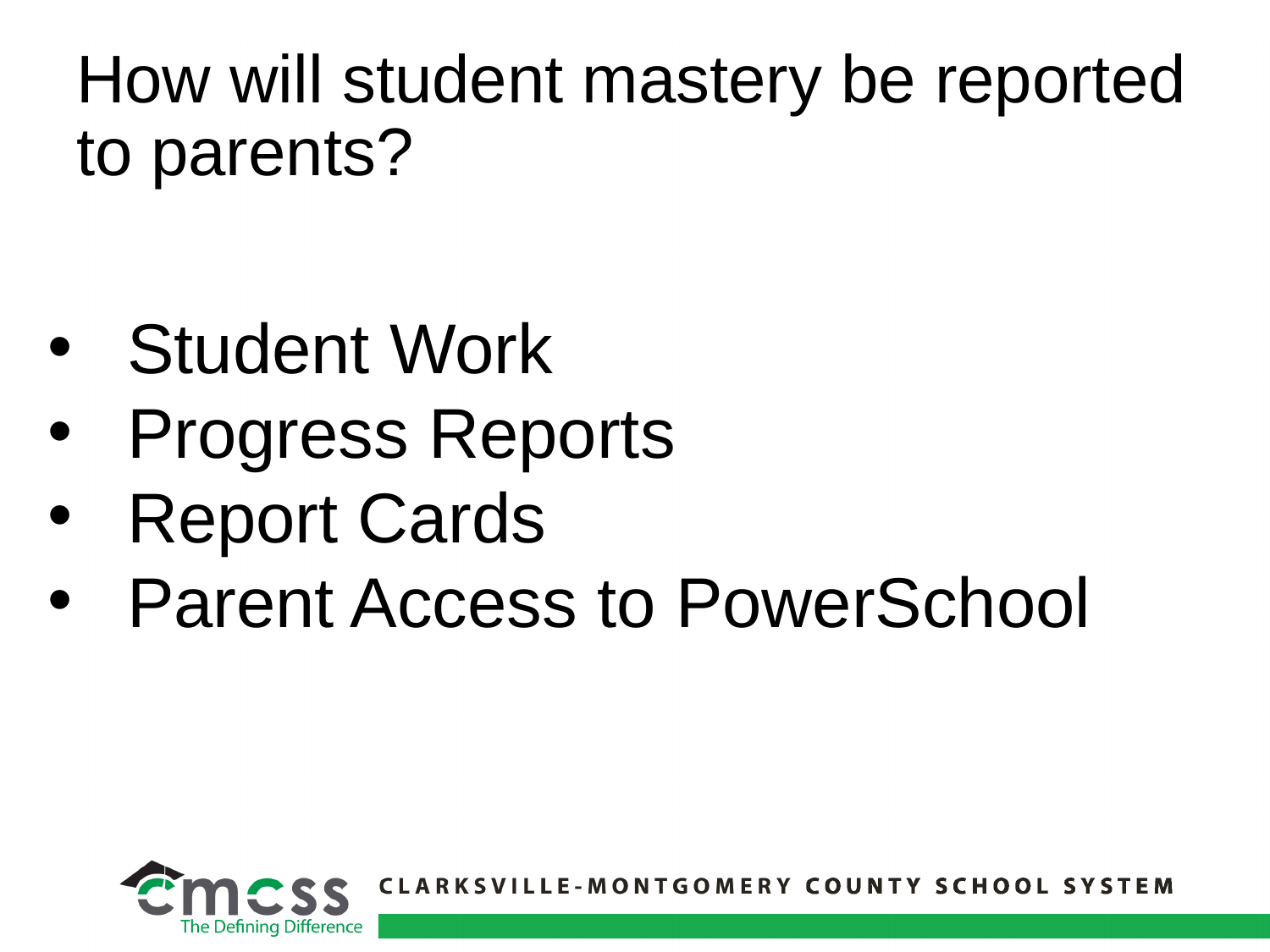

# How will student mastery be reported to parents?
Student Work
Progress Reports
Report Cards
Parent Access to PowerSchool